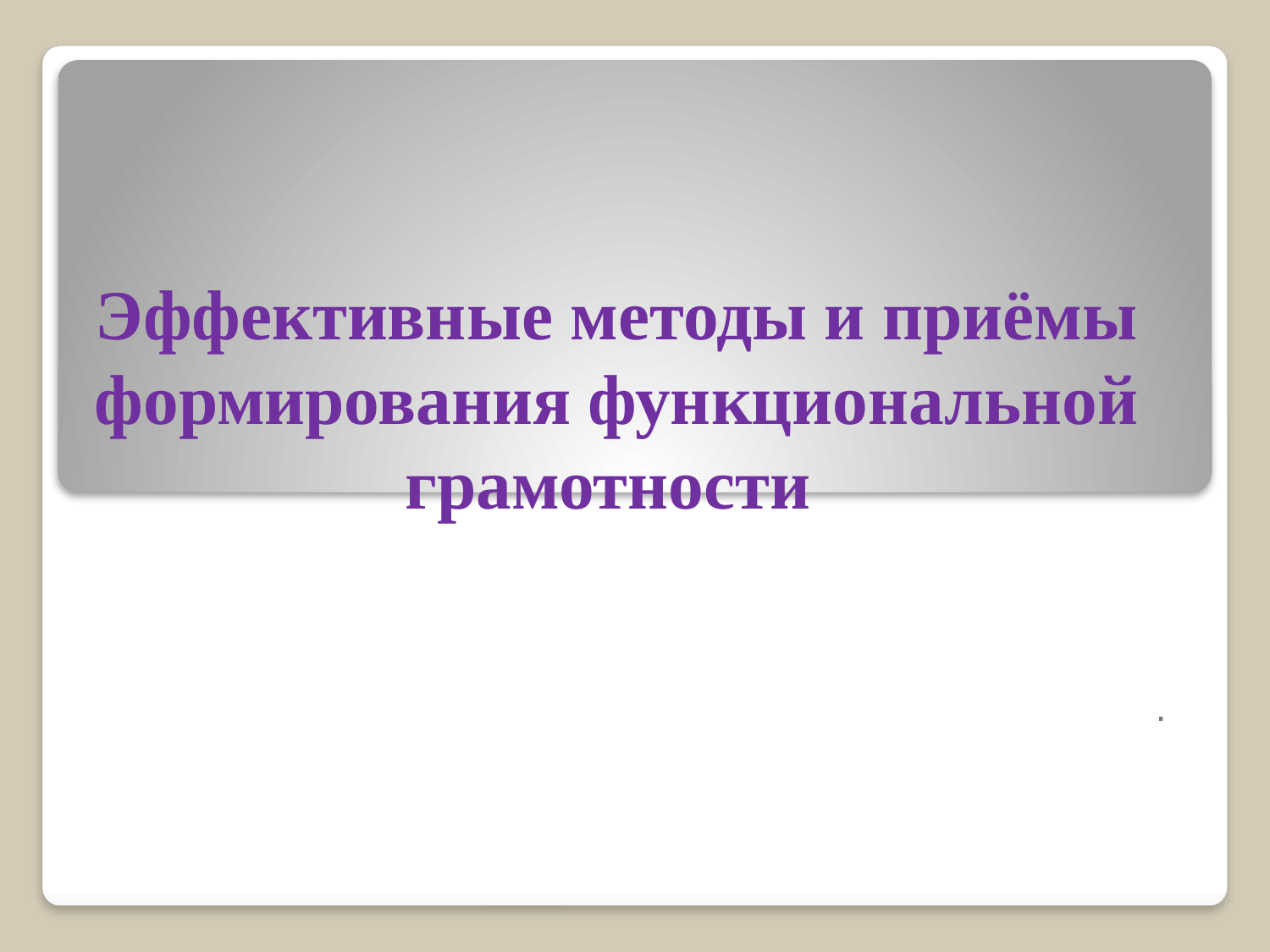

# Эффективные методы и приёмы формирования функциональной грамотности
.